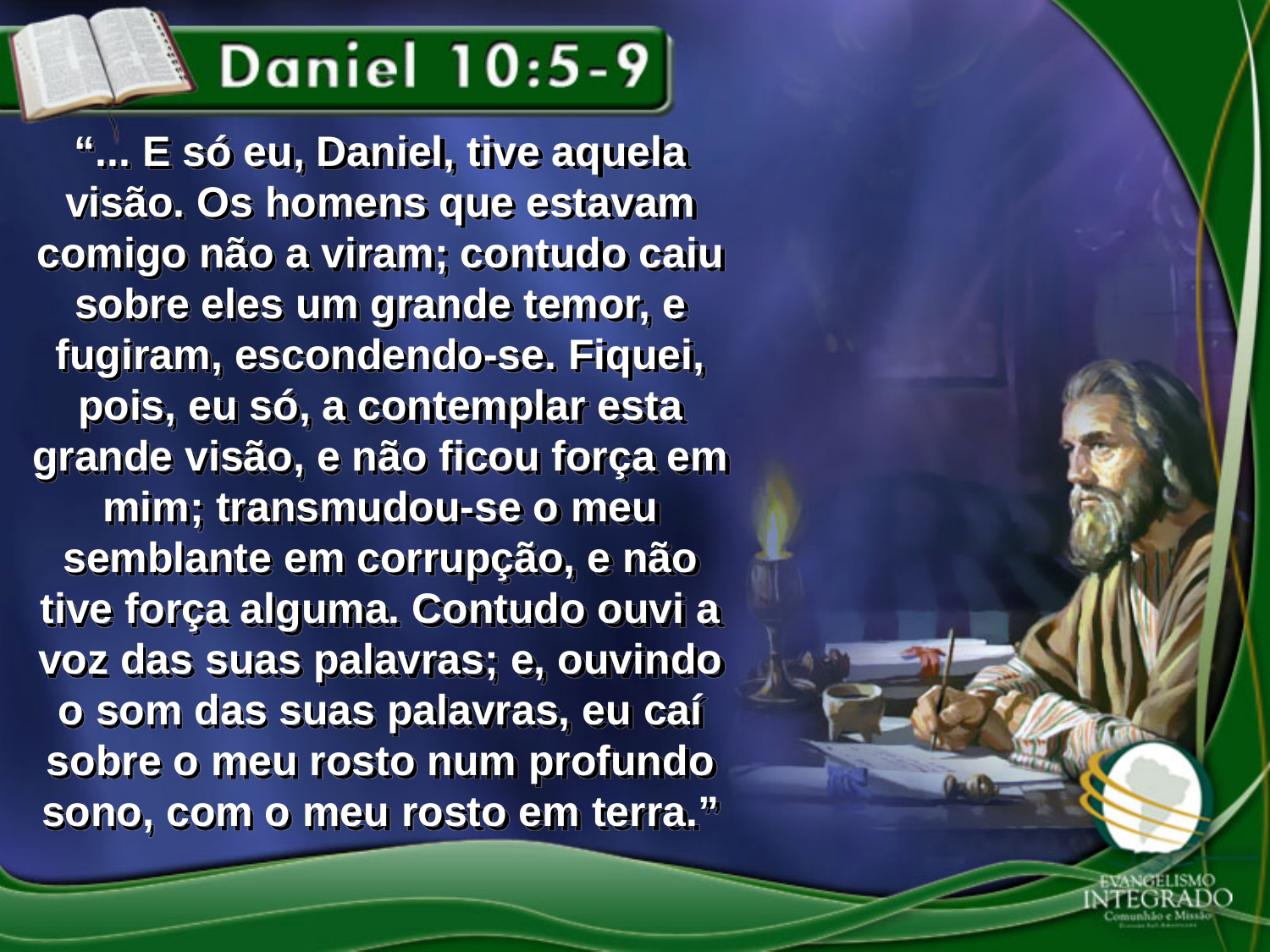

“... E só eu, Daniel, tive aquela visão. Os homens que estavam comigo não a viram; contudo caiu sobre eles um grande temor, e fugiram, escondendo-se. Fiquei, pois, eu só, a contemplar esta grande visão, e não ficou força em mim; transmudou-se o meu semblante em corrupção, e não tive força alguma. Contudo ouvi a voz das suas palavras; e, ouvindo o som das suas palavras, eu caí sobre o meu rosto num profundo sono, com o meu rosto em terra.”